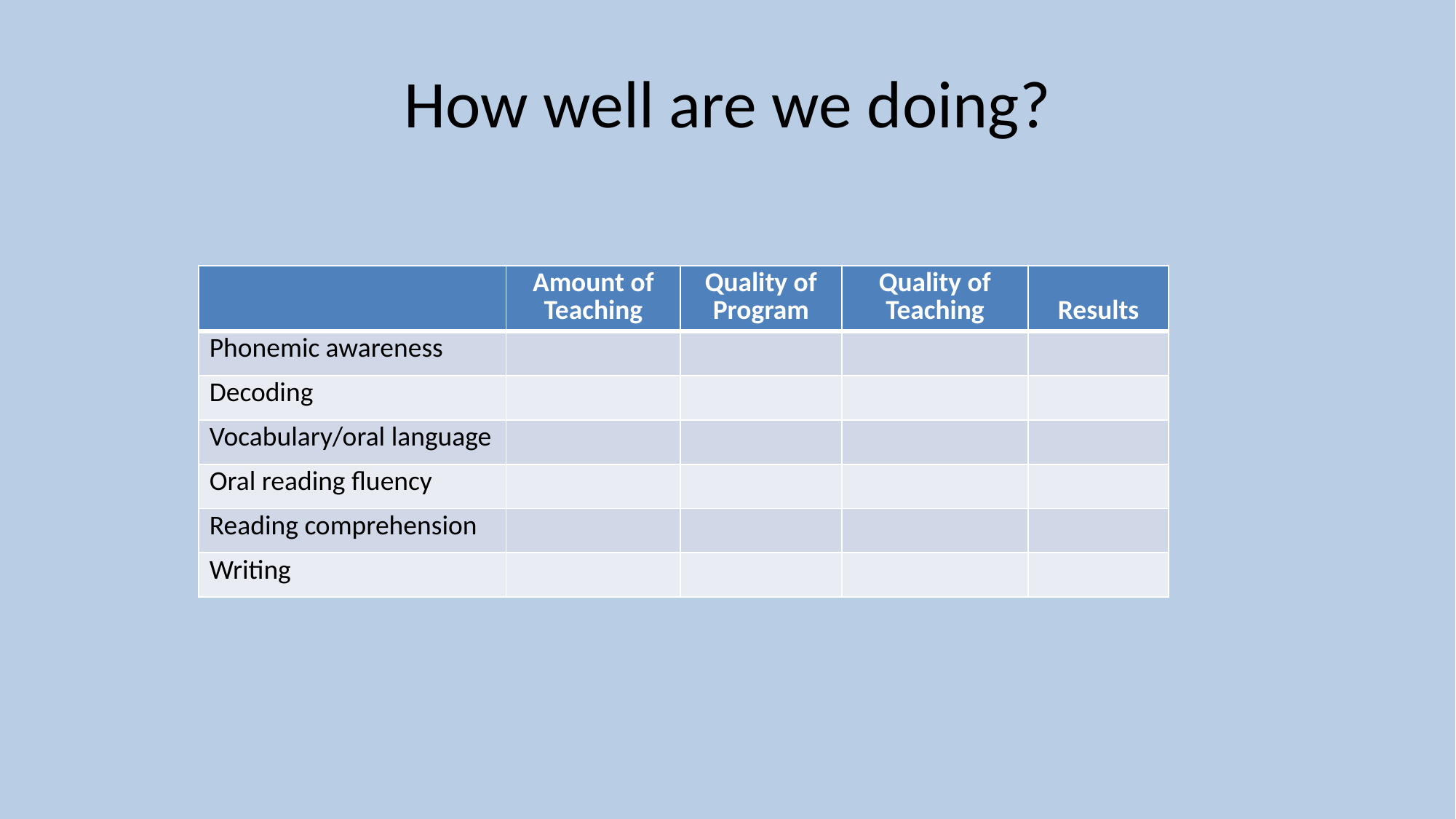

# How well are we doing?

|  | Amount of Teaching | Quality of Program | Quality of Teaching | Results |
| --- | --- | --- | --- | --- |
| Phonemic awareness |  |  |  |  |
| Decoding |  |  |  |  |
| Vocabulary/oral language |  |  |  |  |
| Oral reading fluency |  |  |  |  |
| Reading comprehension |  |  |  |  |
| Writing |  |  |  |  |